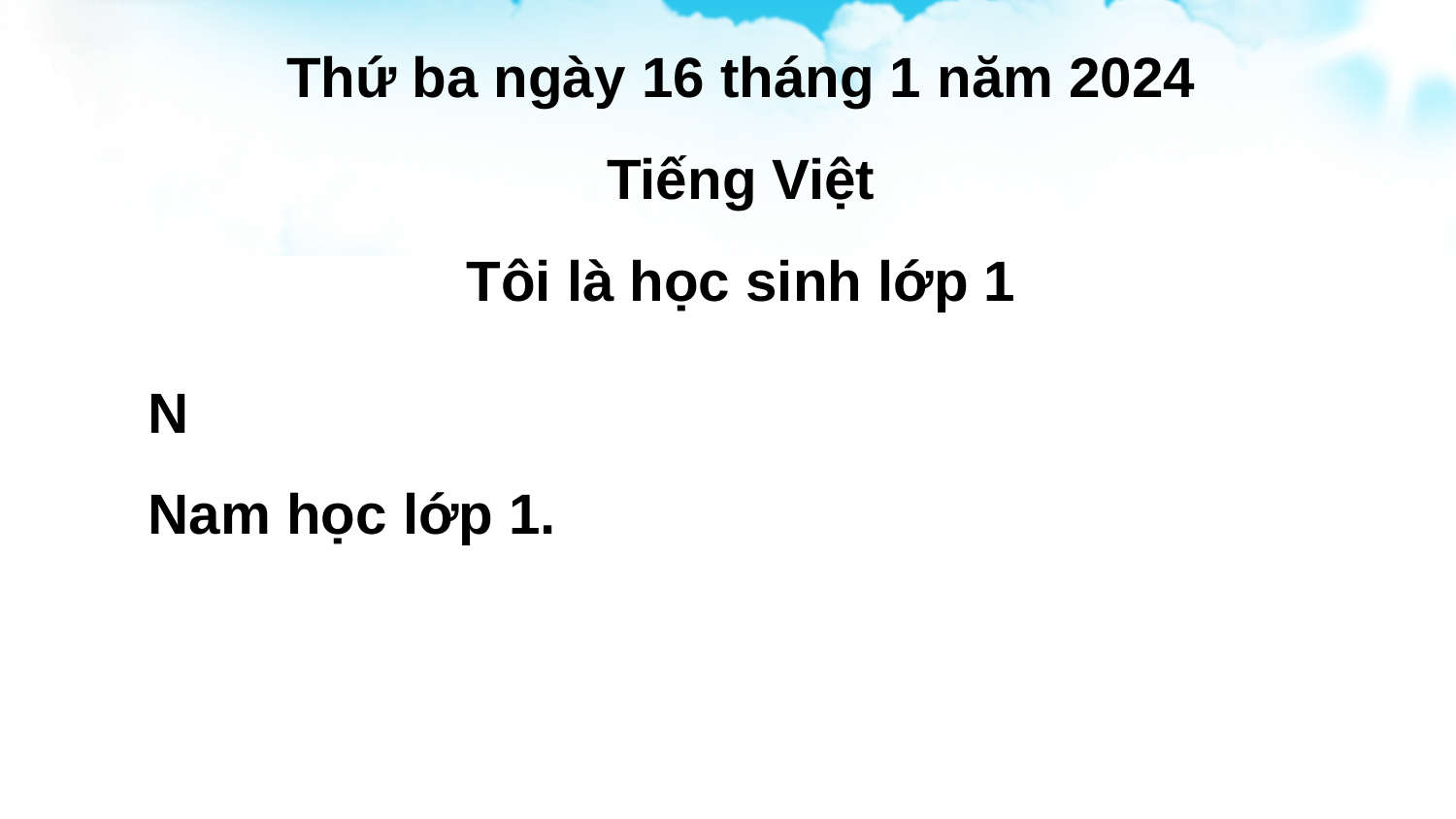

Thứ ba ngày 16 tháng 1 năm 2024
Tiếng Việt
Tôi là học sinh lớp 1
N
Nam học lớp 1.